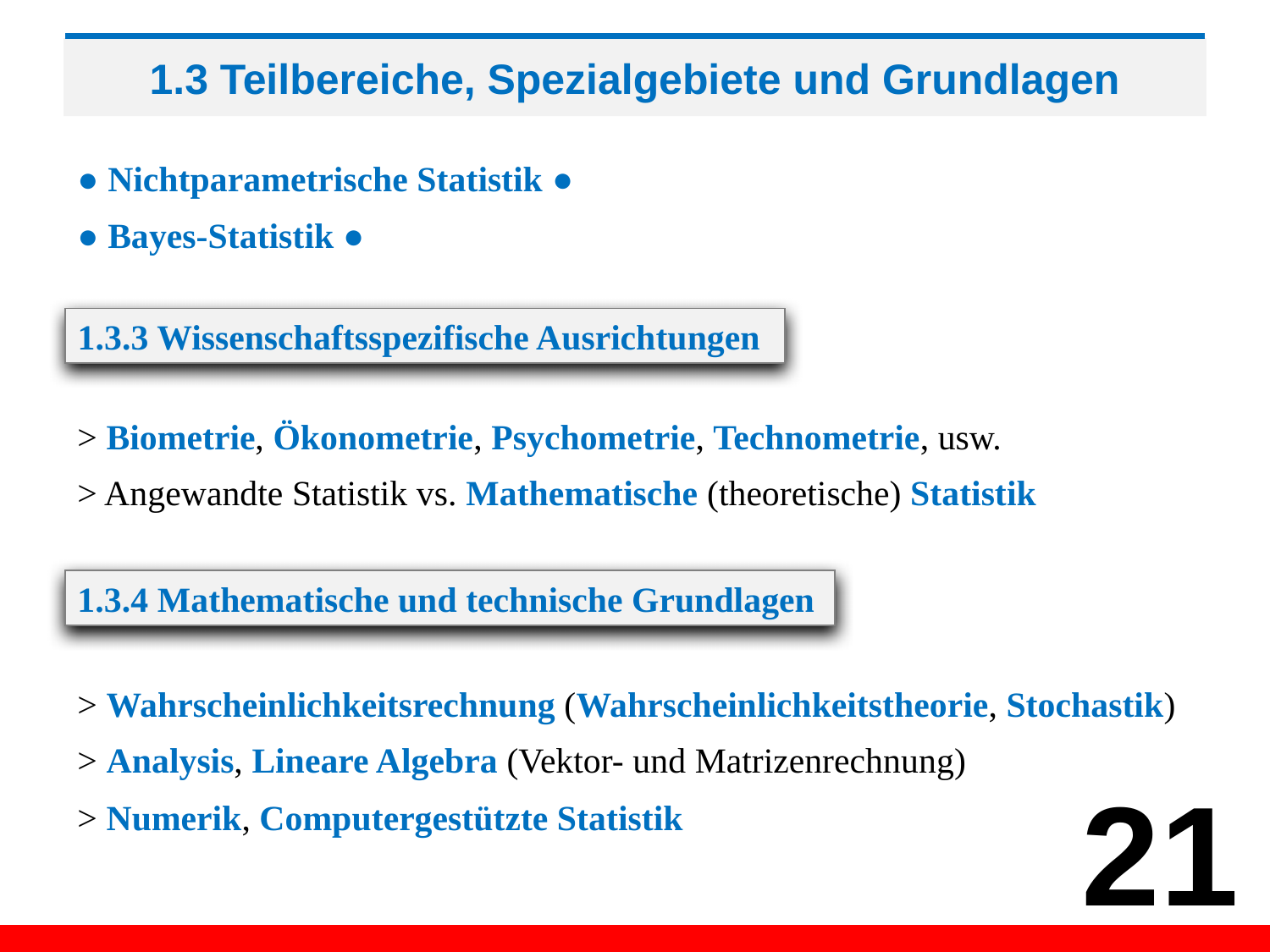

# 1.3 Teilbereiche, Spezialgebiete und Grundlagen
● Nichtparametrische Statistik ●
● Bayes-Statistik ●
1.3.3 Wissenschaftsspezifische Ausrichtungen
> Biometrie, Ökonometrie, Psychometrie, Technometrie, usw.
> Angewandte Statistik vs. Mathematische (theoretische) Statistik
1.3.4 Mathematische und technische Grundlagen
> Wahrscheinlichkeitsrechnung (Wahrscheinlichkeitstheorie, Stochastik)
> Analysis, Lineare Algebra (Vektor- und Matrizenrechnung)
21
> Numerik, Computergestützte Statistik